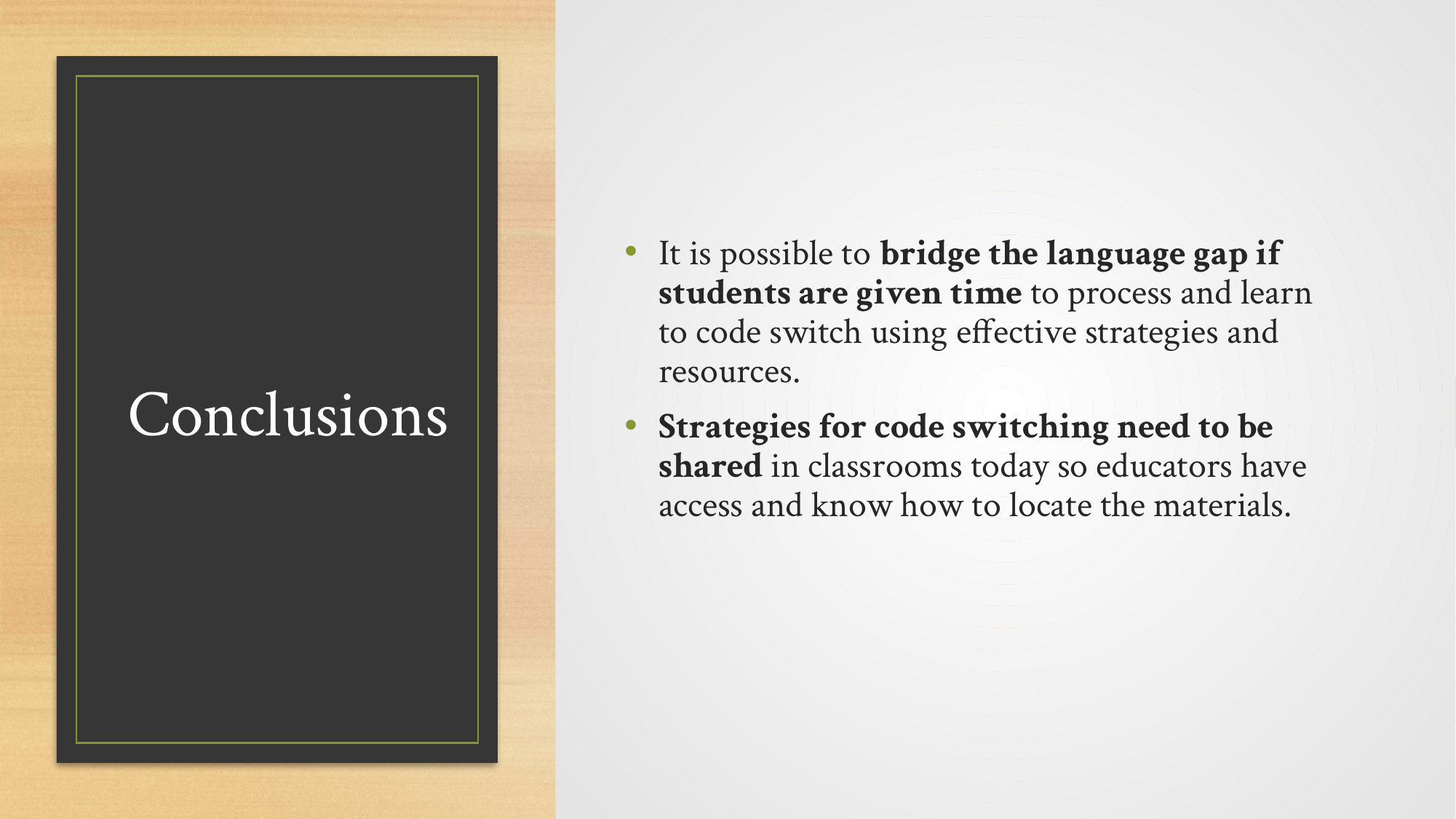

It is possible to bridge the language gap if students are given time to process and learn to code switch using effective strategies and resources.
Strategies for code switching need to be shared in classrooms today so educators have access and know how to locate the materials.

# Conclusions